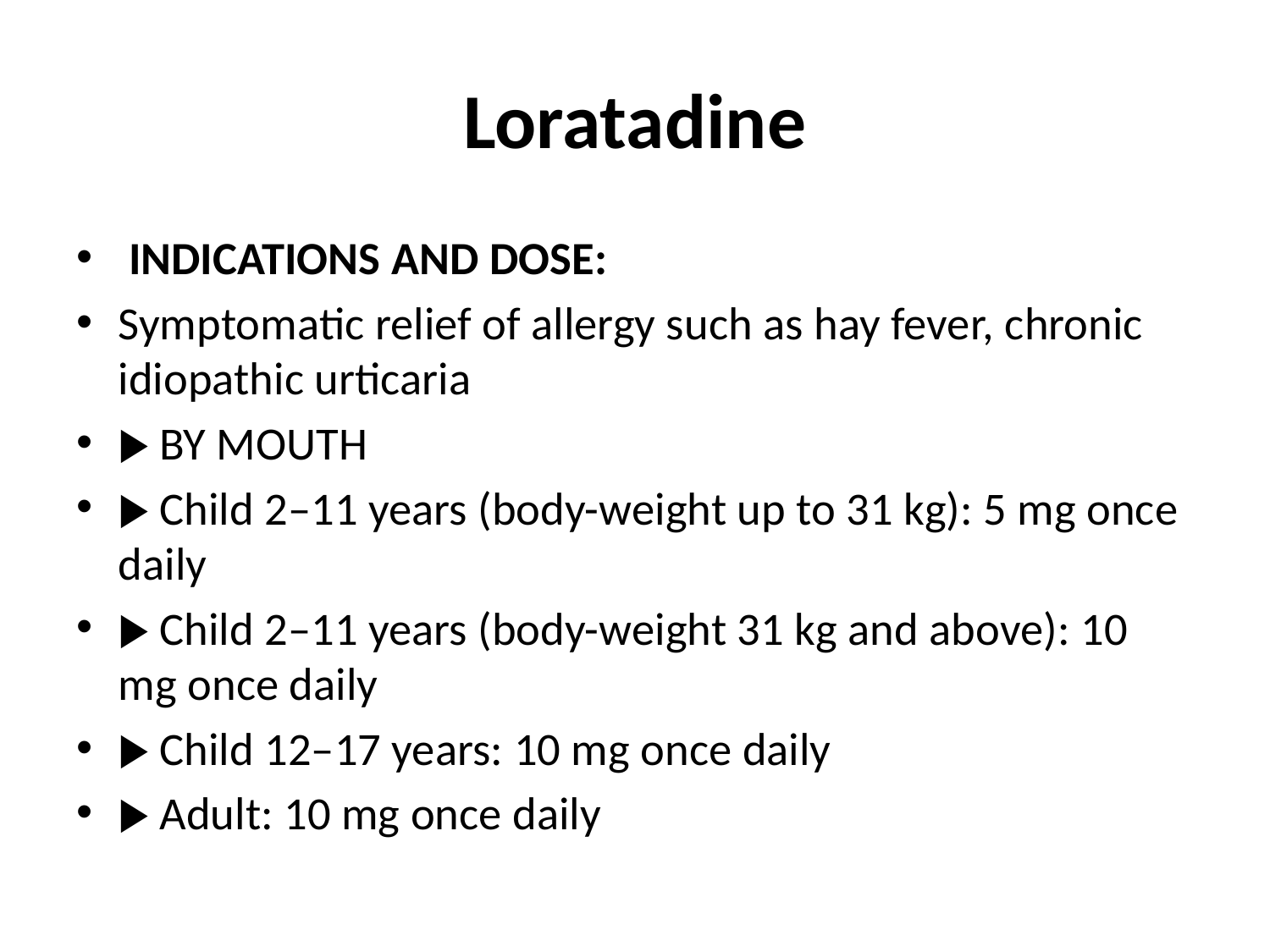

# Loratadine
 INDICATIONS AND DOSE:
Symptomatic relief of allergy such as hay fever, chronic idiopathic urticaria
▶ BY MOUTH
▶ Child 2–11 years (body-weight up to 31 kg): 5 mg once daily
▶ Child 2–11 years (body-weight 31 kg and above): 10 mg once daily
▶ Child 12–17 years: 10 mg once daily
▶ Adult: 10 mg once daily